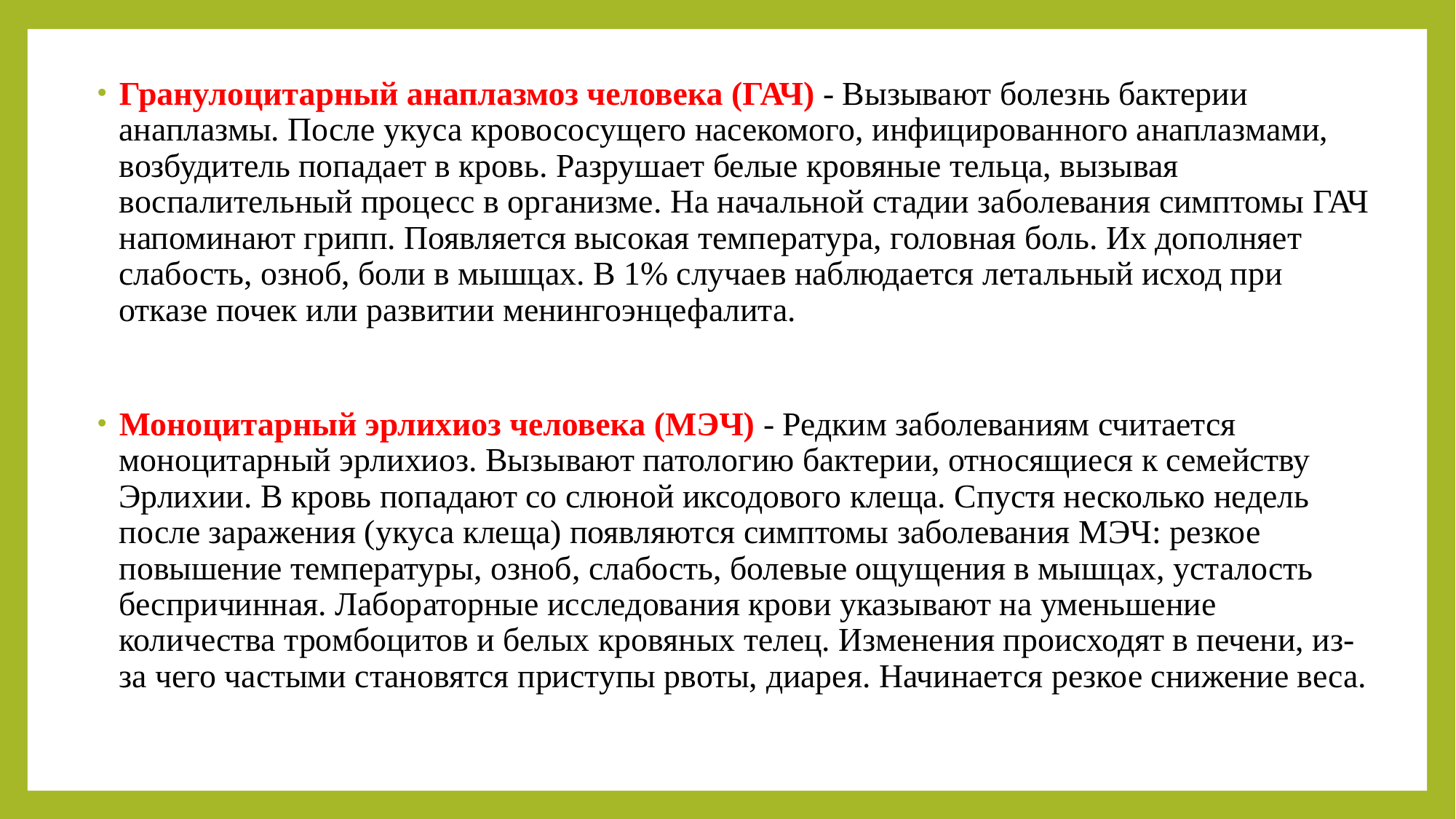

Гранулоцитарный анаплазмоз человека (ГАЧ) - Вызывают болезнь бактерии анаплазмы. После укуса кровососущего насекомого, инфицированного анаплазмами, возбудитель попадает в кровь. Разрушает белые кровяные тельца, вызывая воспалительный процесс в организме. На начальной стадии заболевания симптомы ГАЧ напоминают грипп. Появляется высокая температура, головная боль. Их дополняет слабость, озноб, боли в мышцах. В 1% случаев наблюдается летальный исход при отказе почек или развитии менингоэнцефалита.

Моноцитарный эрлихиоз человека (МЭЧ) - Редким заболеваниям считается моноцитарный эрлихиоз. Вызывают патологию бактерии, относящиеся к семейству Эрлихии. В кровь попадают со слюной иксодового клеща. Спустя несколько недель после заражения (укуса клеща) появляются симптомы заболевания МЭЧ: резкое повышение температуры, озноб, слабость, болевые ощущения в мышцах, усталость беспричинная. Лабораторные исследования крови указывают на уменьшение количества тромбоцитов и белых кровяных телец. Изменения происходят в печени, из-за чего частыми становятся приступы рвоты, диарея. Начинается резкое снижение веса.